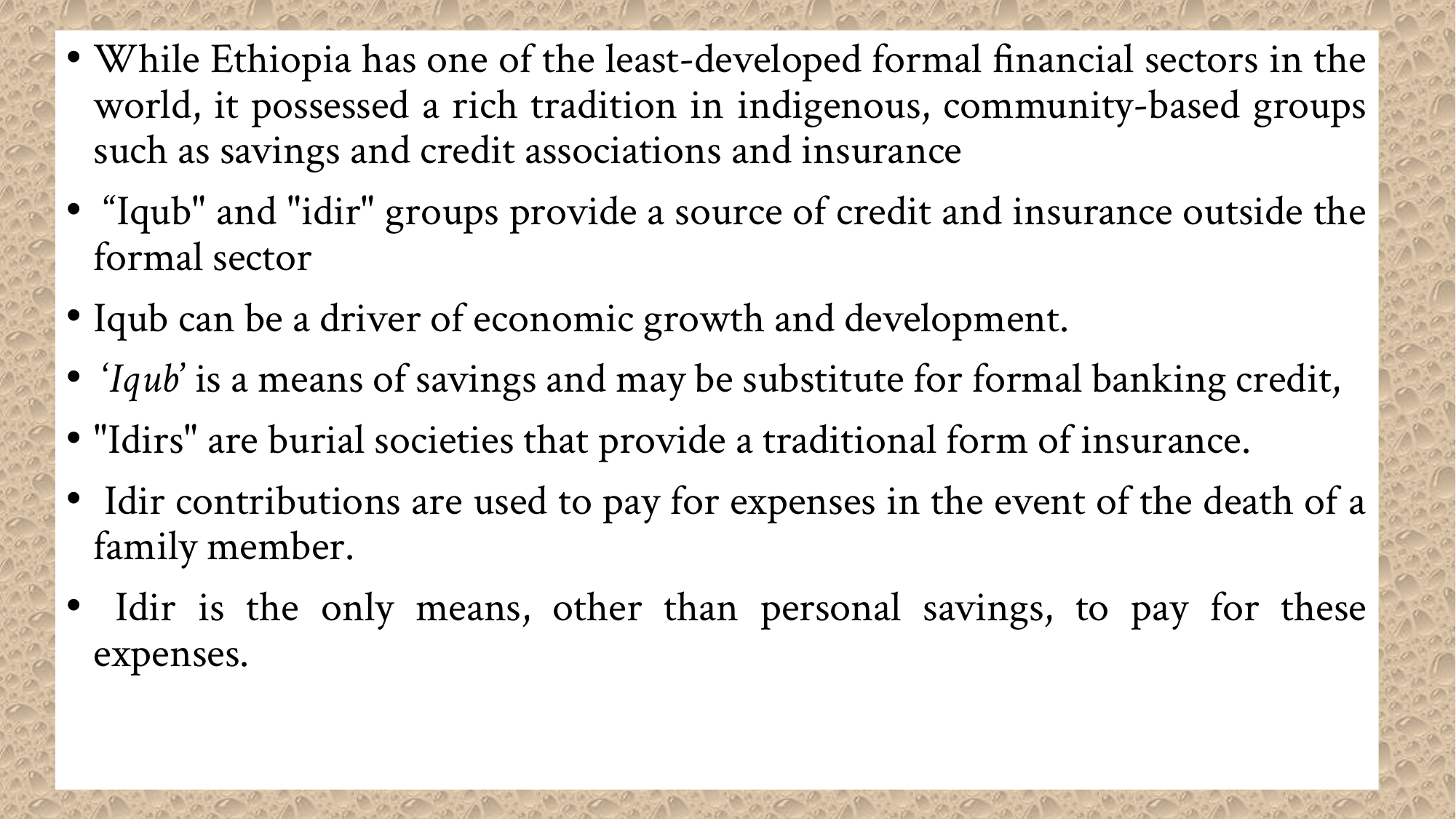

While Ethiopia has one of the least-developed formal financial sectors in the world, it possessed a rich tradition in indigenous, community-based groups such as savings and credit associations and insurance
 “Iqub" and "idir" groups provide a source of credit and insurance outside the formal sector
Iqub can be a driver of economic growth and development.
 ‘Iqub’ is a means of savings and may be substitute for formal banking credit,
"Idirs" are burial societies that provide a traditional form of insurance.
 Idir contributions are used to pay for expenses in the event of the death of a family member.
 Idir is the only means, other than personal savings, to pay for these expenses.